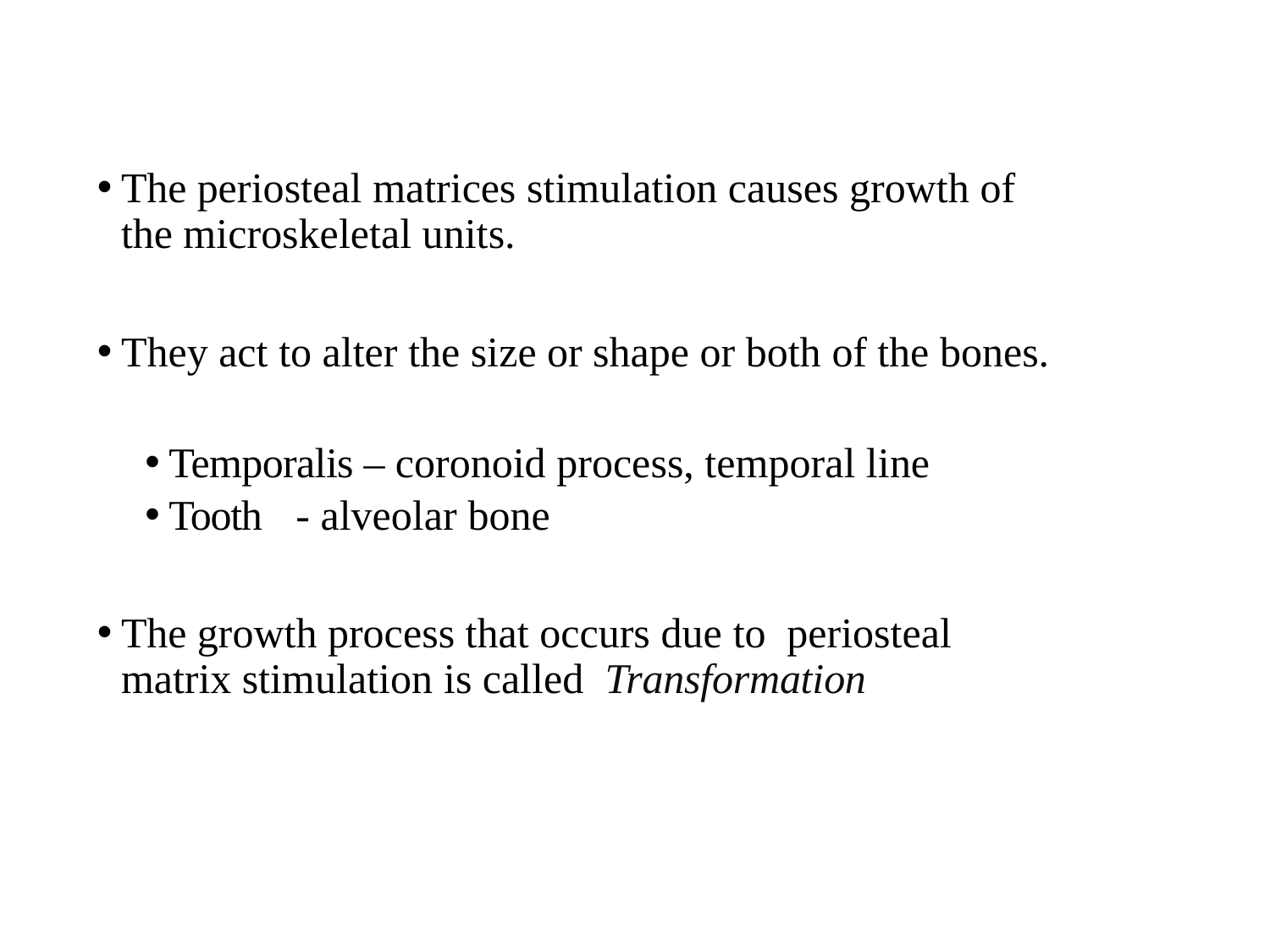

The periosteal matrices stimulation causes growth of the microskeletal units.

They act to alter the size or shape or both of the bones.

Temporalis – coronoid process, temporal line
Tooth	- alveolar bone

The growth process that occurs due to  periosteal matrix stimulation is called  Transformation